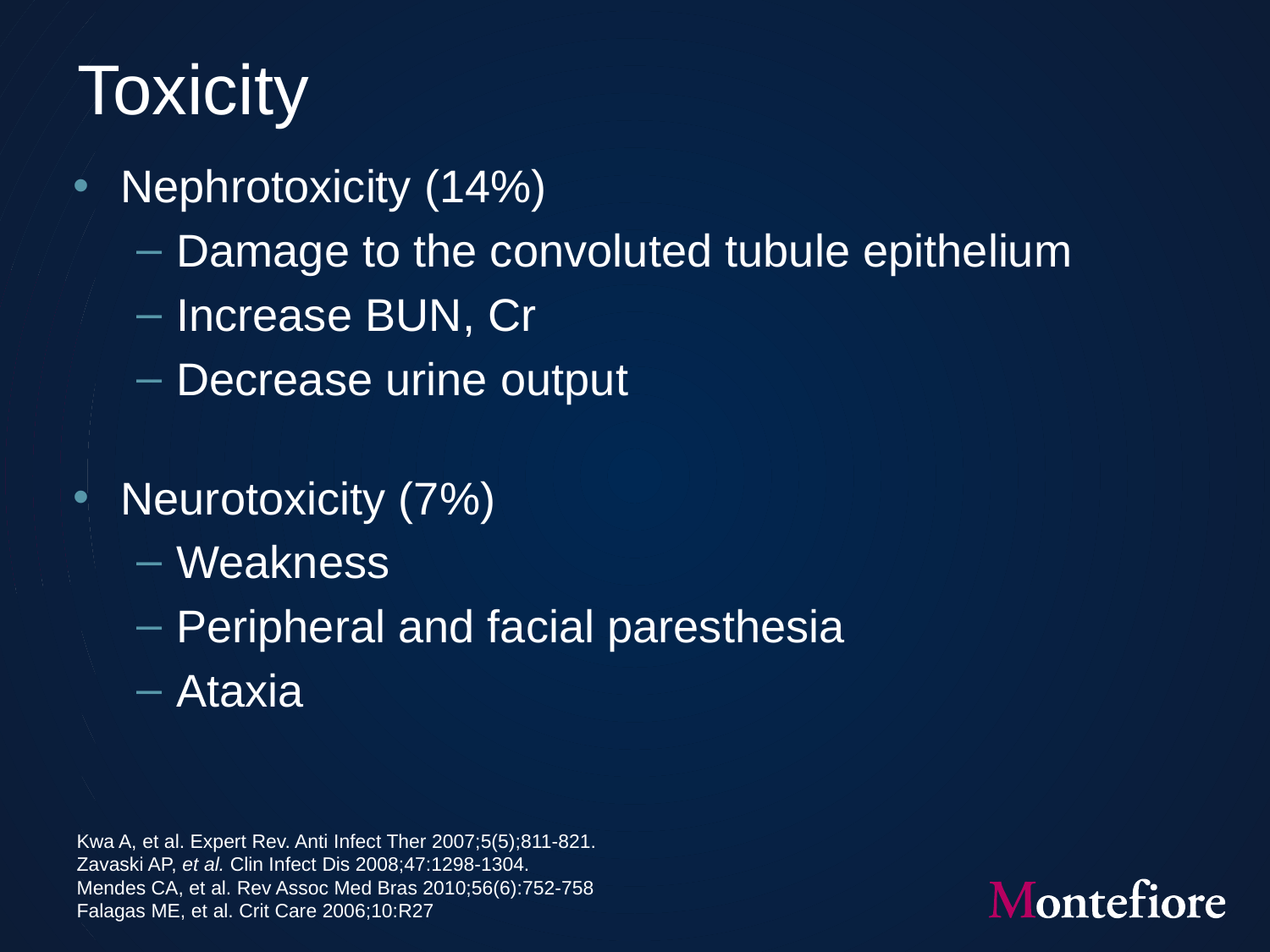

# Toxicity
Nephrotoxicity (14%)
Damage to the convoluted tubule epithelium
Increase BUN, Cr
Decrease urine output
Neurotoxicity (7%)
Weakness
Peripheral and facial paresthesia
Ataxia
Kwa A, et al. Expert Rev. Anti Infect Ther 2007;5(5);811-821.
Zavaski AP, et al. Clin Infect Dis 2008;47:1298-1304.
Mendes CA, et al. Rev Assoc Med Bras 2010;56(6):752-758
Falagas ME, et al. Crit Care 2006;10:R27